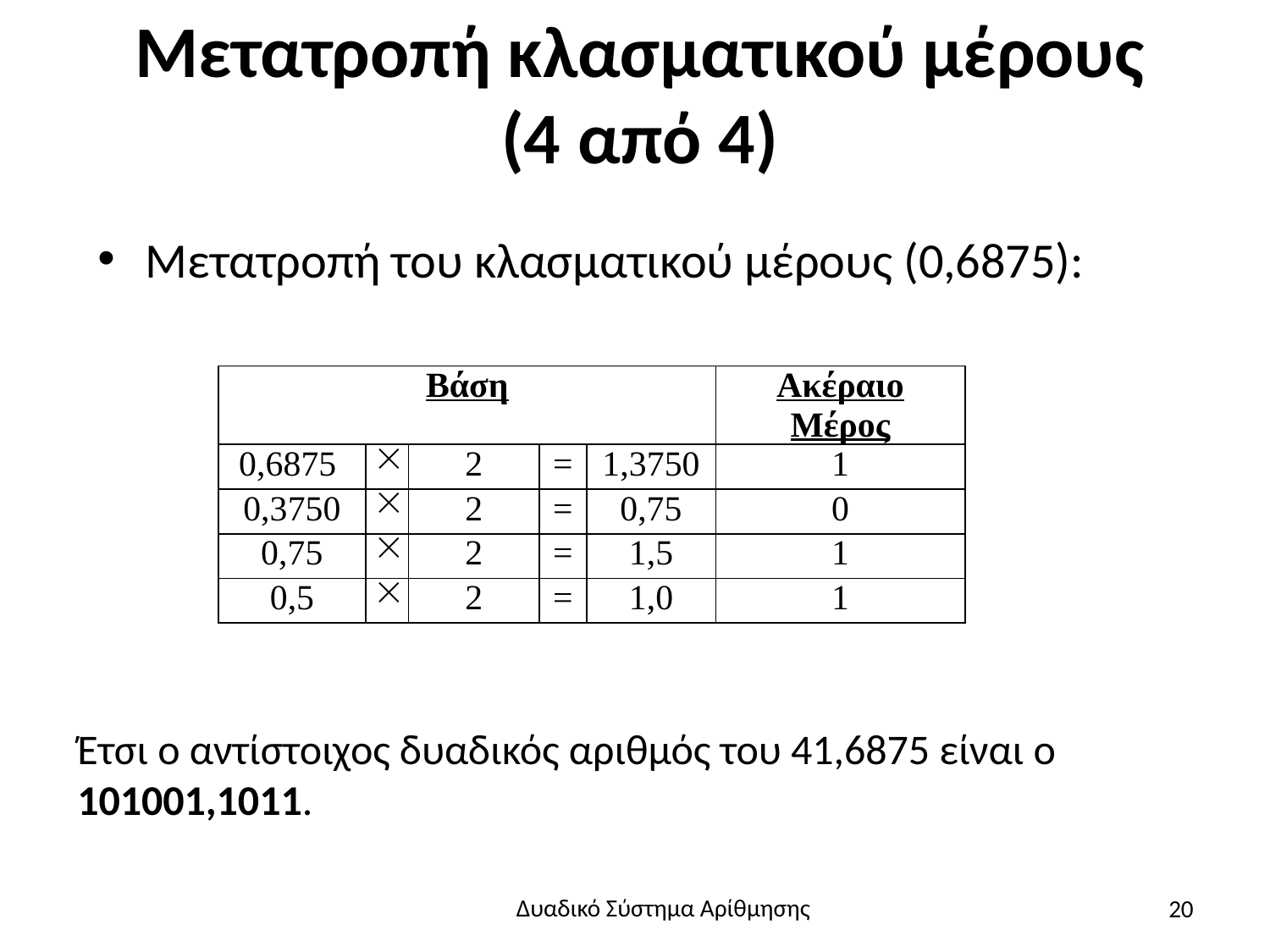

# Μετατροπή κλασματικού μέρους (4 από 4)
Μετατροπή του κλασματικού μέρους (0,6875):

| Βάση |  |  |  |  | Ακέραιο Μέρος |
| --- | --- | --- | --- | --- | --- |
| 0,6875 | × | 2 | = | 1,3750 | 1 |
| 0,3750 | × | 2 | = | 0,75 | 0 |
| 0,75 | × | 2 | = | 1,5 | 1 |
| 0,5 | × | 2 | = | 1,0 | 1 |
Έτσι ο αντίστοιχος δυαδικός αριθμός του 41,6875 είναι ο 101001,1011.
20
Δυαδικό Σύστημα Αρίθμησης